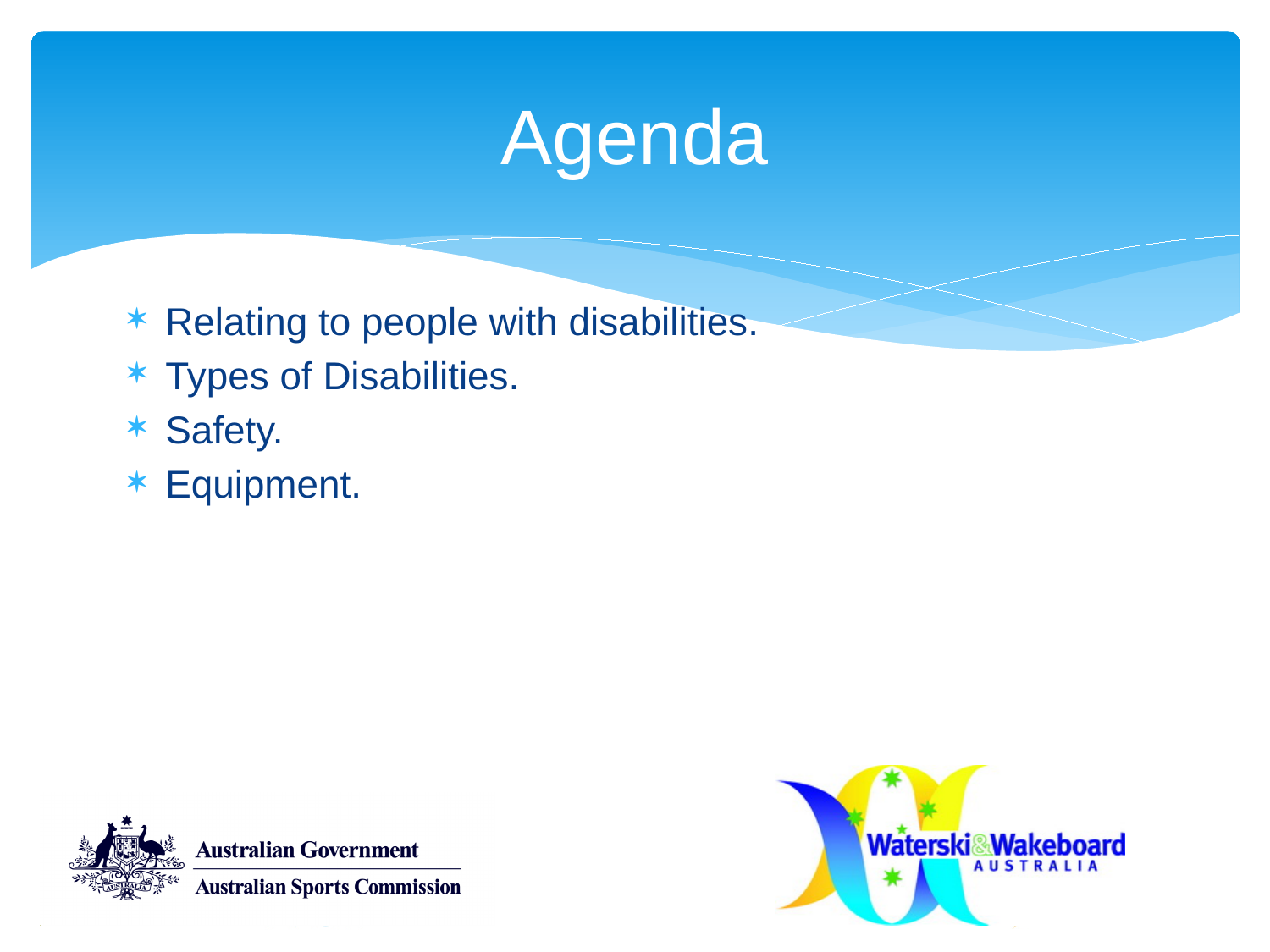

# Agenda
Relating to people with disabilities.
Types of Disabilities.
Safety.
Equipment.